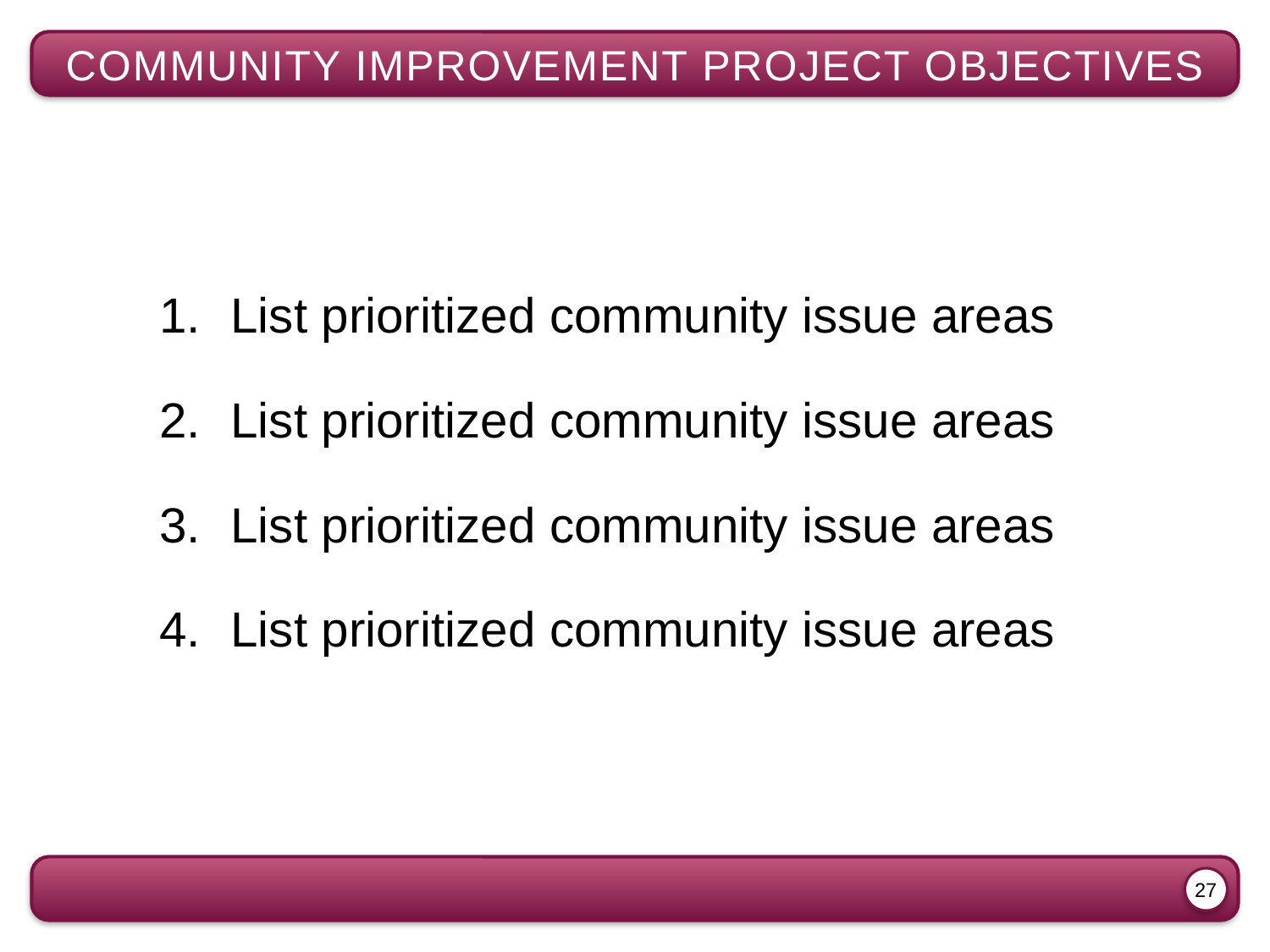

community improvement project objectives
List prioritized community issue areas
List prioritized community issue areas
List prioritized community issue areas
List prioritized community issue areas

27